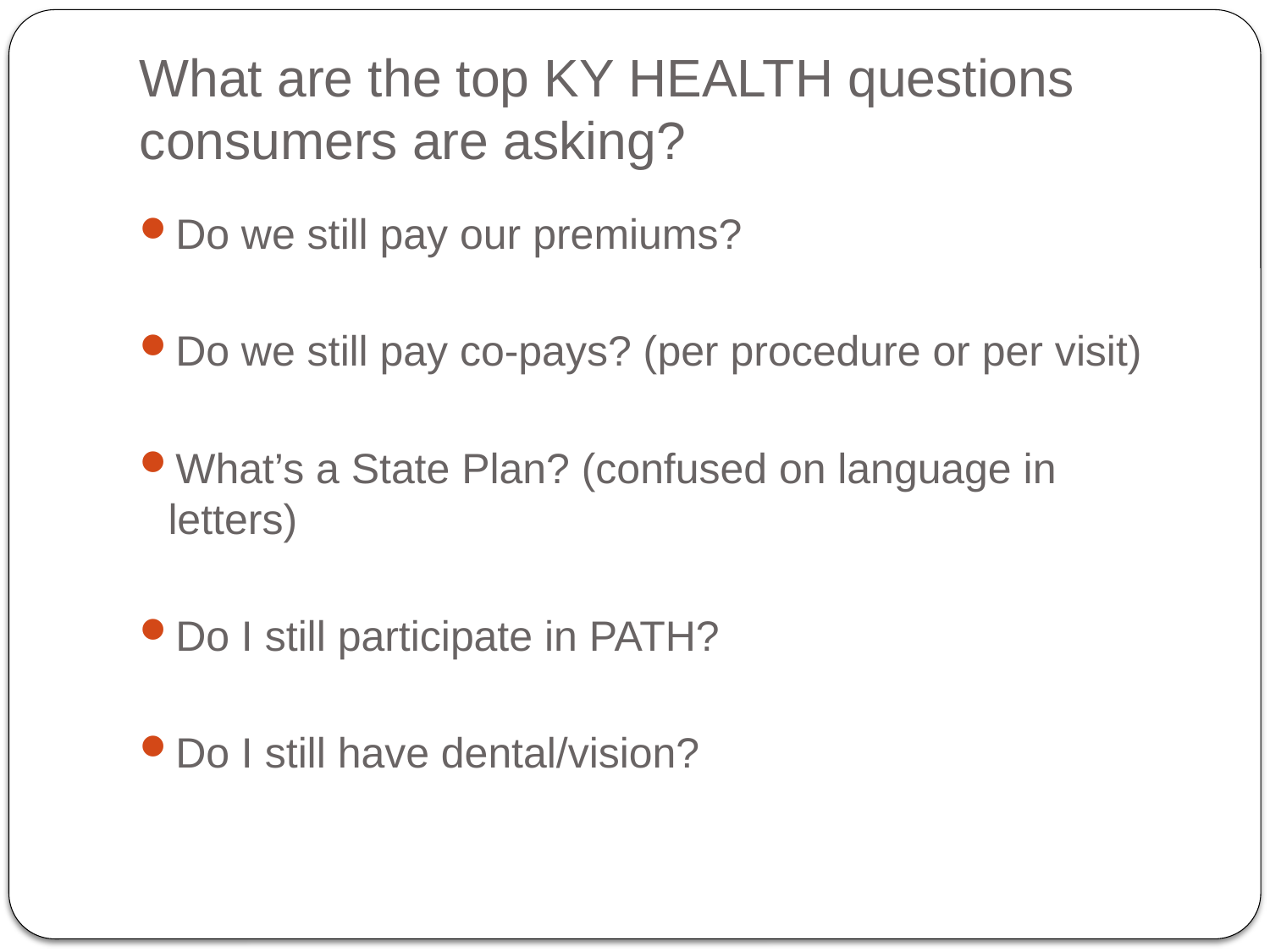

# What are the top KY HEALTH questions consumers are asking?
Do we still pay our premiums?

Do we still pay co-pays? (per procedure or per visit)

What’s a State Plan? (confused on language in letters)

Do I still participate in PATH?

Do I still have dental/vision?